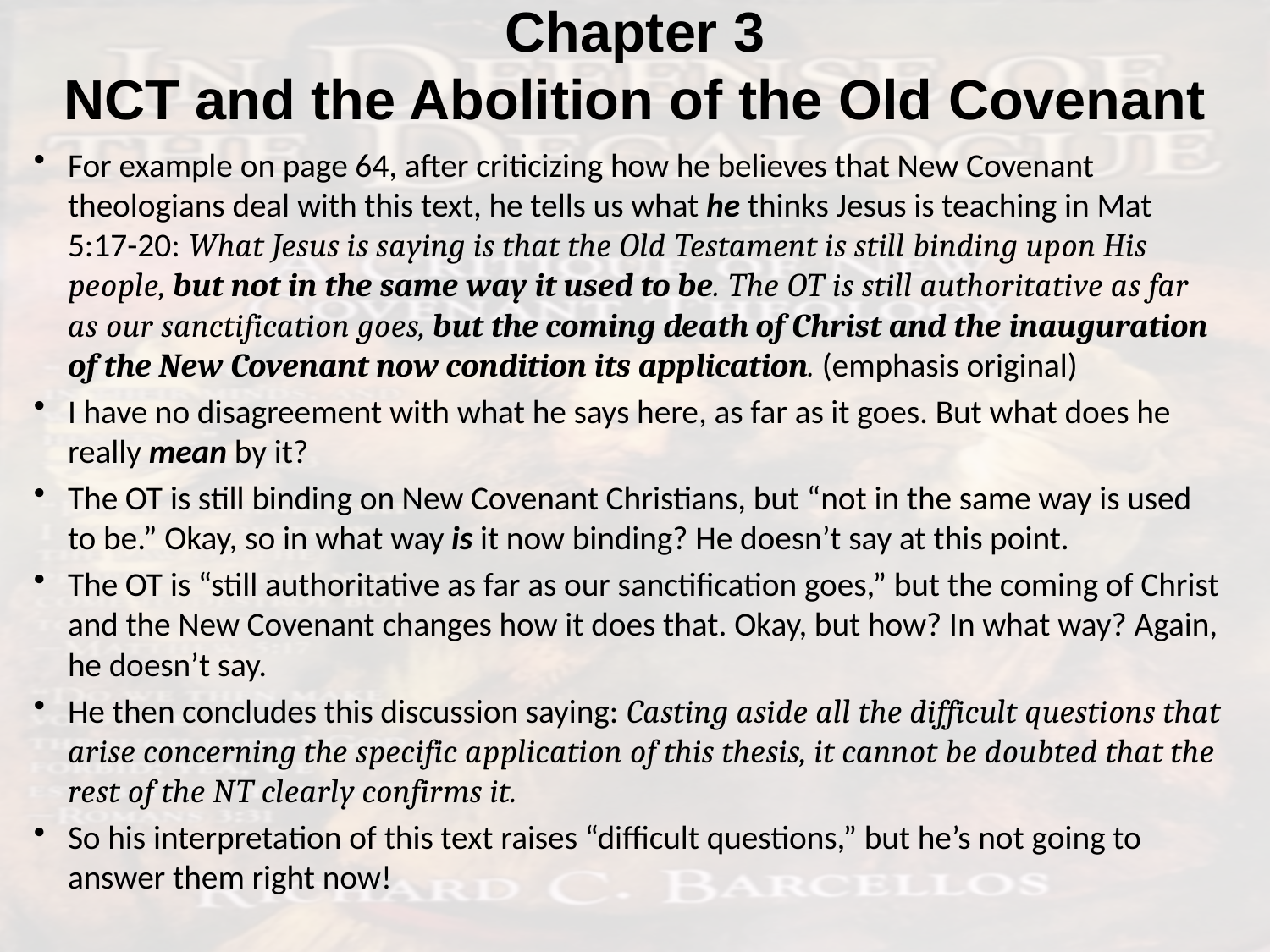

# Chapter 3 NCT and the Abolition of the Old Covenant
For example on page 64, after criticizing how he believes that New Covenant theologians deal with this text, he tells us what he thinks Jesus is teaching in Mat 5:17-20: What Jesus is saying is that the Old Testament is still binding upon His people, but not in the same way it used to be. The OT is still authoritative as far as our sanctification goes, but the coming death of Christ and the inauguration of the New Covenant now condition its application. (emphasis original)
I have no disagreement with what he says here, as far as it goes. But what does he really mean by it?
The OT is still binding on New Covenant Christians, but “not in the same way is used to be.” Okay, so in what way is it now binding? He doesn’t say at this point.
The OT is “still authoritative as far as our sanctification goes,” but the coming of Christ and the New Covenant changes how it does that. Okay, but how? In what way? Again, he doesn’t say.
He then concludes this discussion saying: Casting aside all the difficult questions that arise concerning the specific application of this thesis, it cannot be doubted that the rest of the NT clearly confirms it.
So his interpretation of this text raises “difficult questions,” but he’s not going to answer them right now!